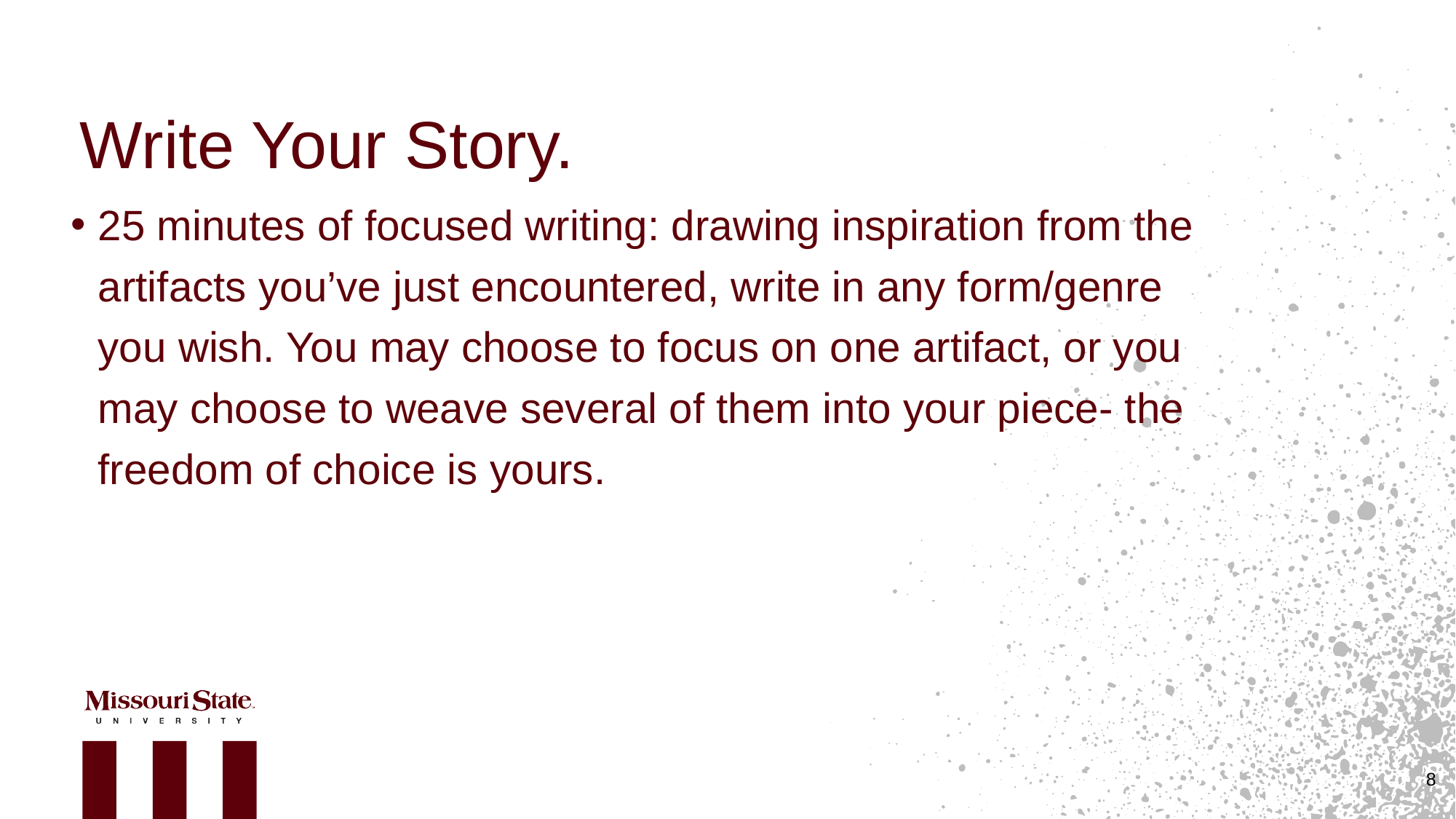

# Write Your Story.
25 minutes of focused writing: drawing inspiration from the artifacts you’ve just encountered, write in any form/genre you wish. You may choose to focus on one artifact, or you may choose to weave several of them into your piece- the freedom of choice is yours.
8